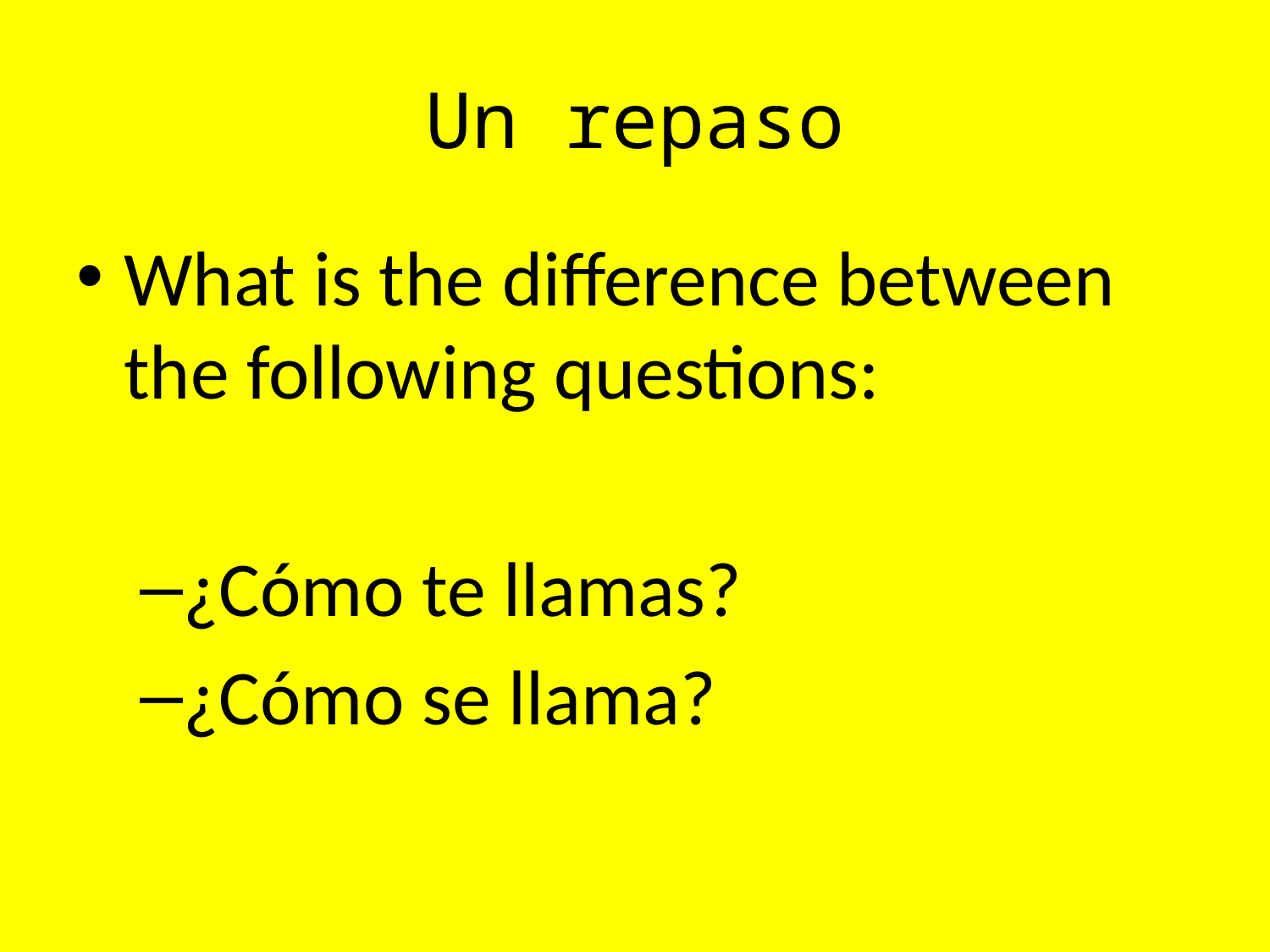

# Un repaso
What is the difference between the following questions:

¿Cómo te llamas?
¿Cómo se llama?